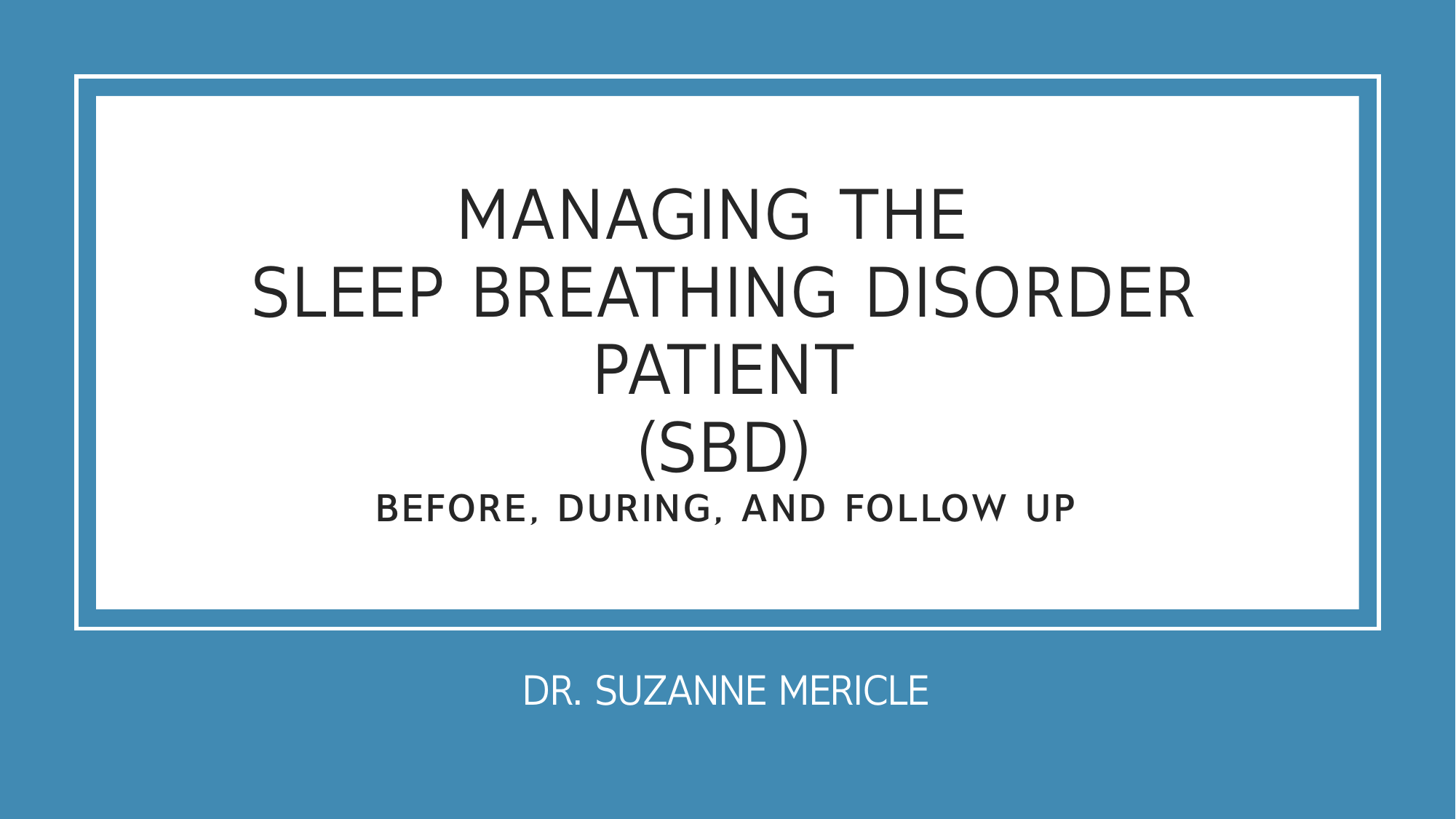

# MANAGING THE SLEEP BREATHING DISORDER PATIENT (SBD) BEFORE, DURING, AND Follow up
DR. SUZANNE MERICLE